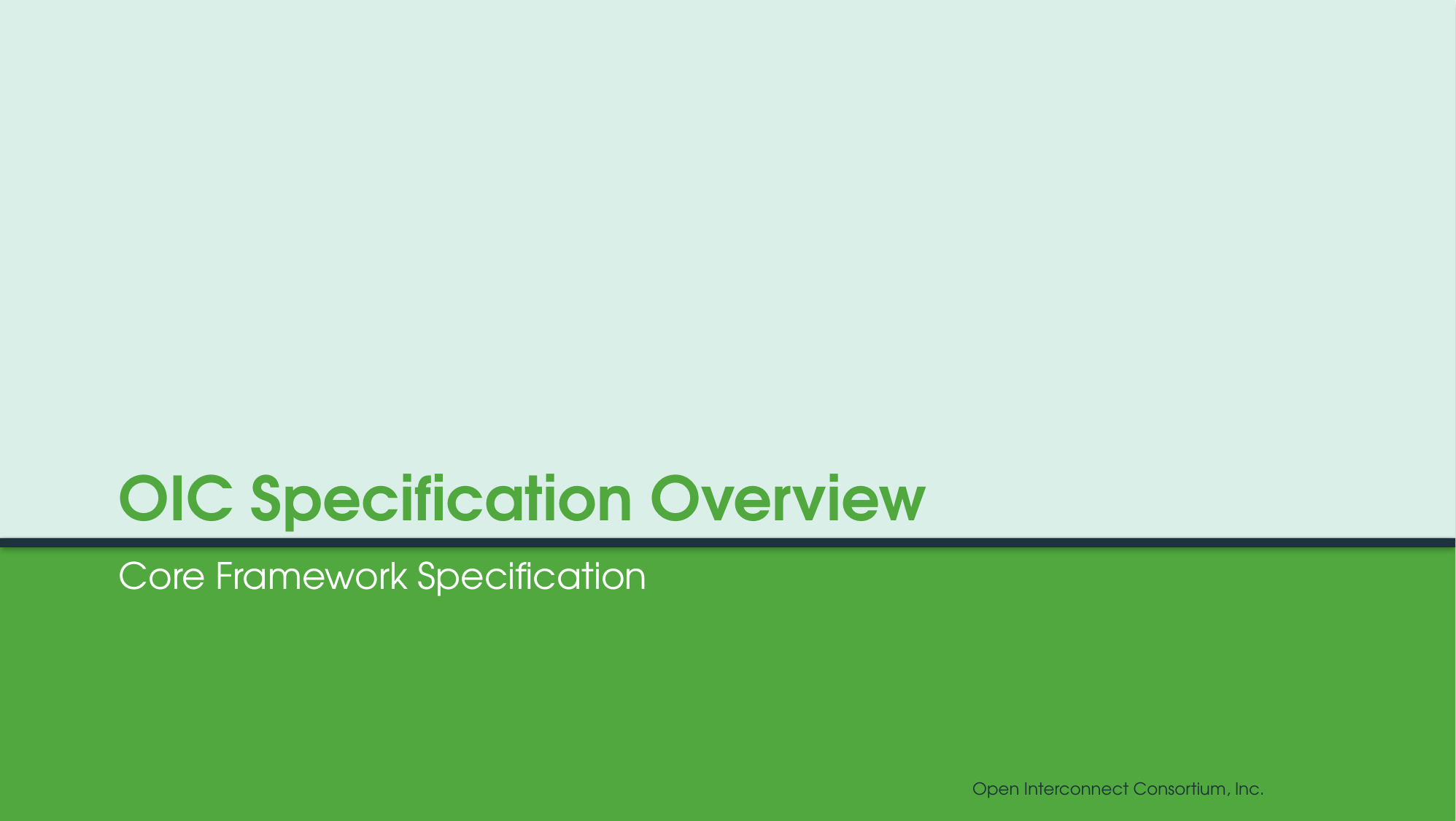

# OIC Specification Overview
Core Framework Specification
Open Interconnect Consortium, Inc.